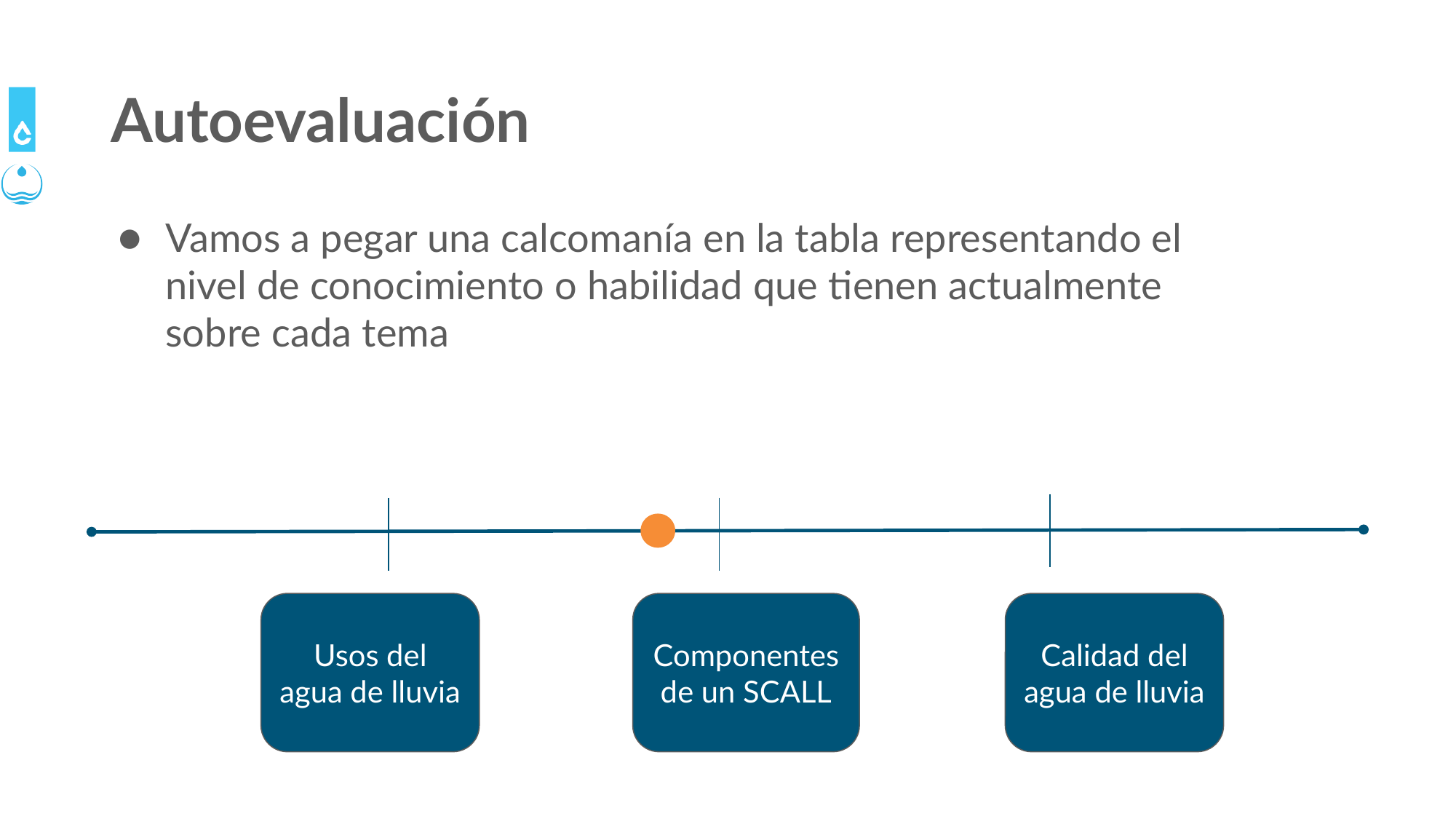

# Autoevaluación
Vamos a pegar una calcomanía en la tabla representando el nivel de conocimiento o habilidad que tienen actualmente sobre cada tema

Usos del agua de lluvia
Componentes de un SCALL
Calidad del agua de lluvia